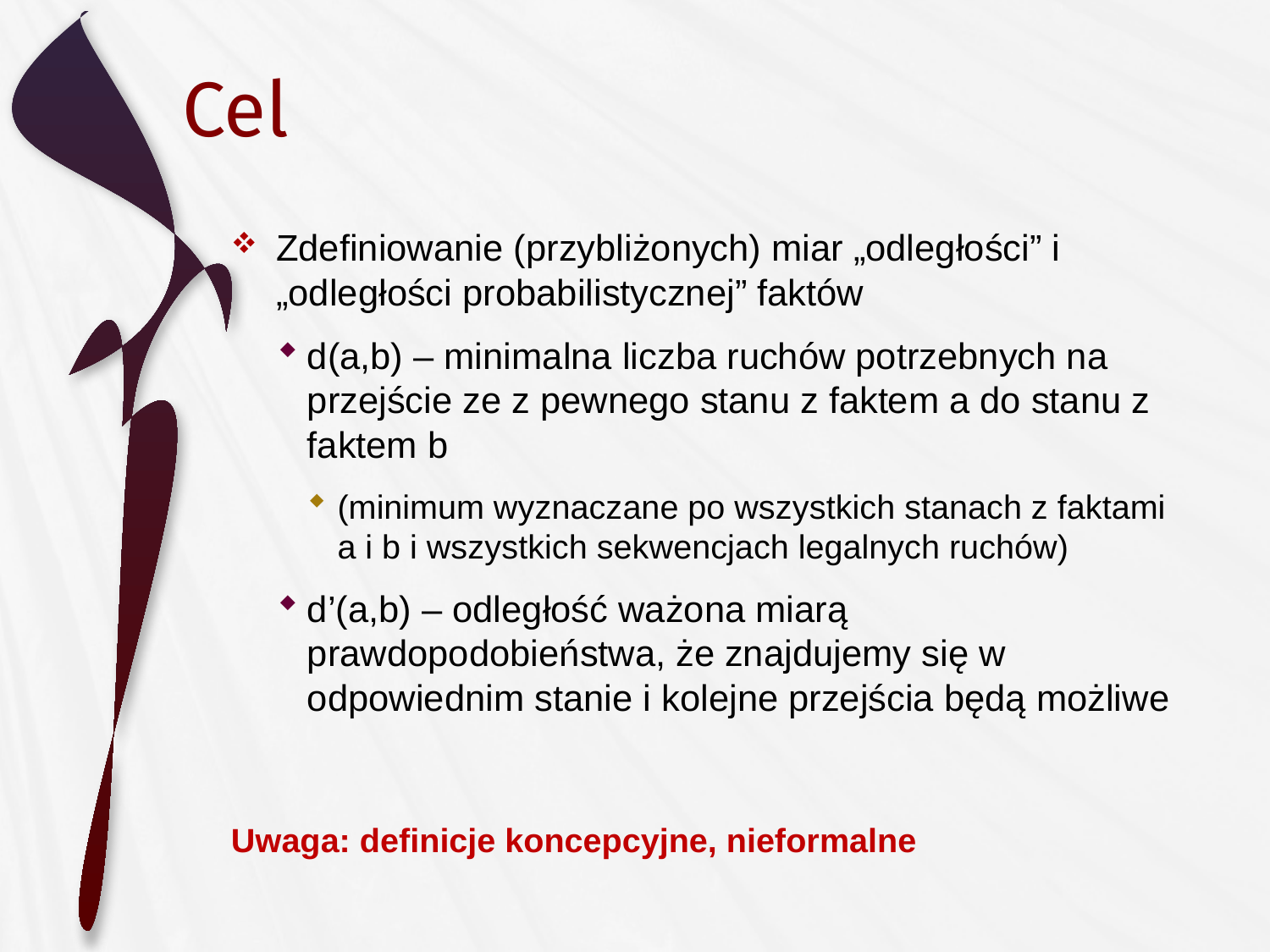

# Cel
Zdefiniowanie (przybliżonych) miar „odległości” i „odległości probabilistycznej” faktów
d(a,b) – minimalna liczba ruchów potrzebnych na przejście ze z pewnego stanu z faktem a do stanu z faktem b
(minimum wyznaczane po wszystkich stanach z faktami a i b i wszystkich sekwencjach legalnych ruchów)
d’(a,b) – odległość ważona miarą prawdopodobieństwa, że znajdujemy się w odpowiednim stanie i kolejne przejścia będą możliwe

Uwaga: definicje koncepcyjne, nieformalne